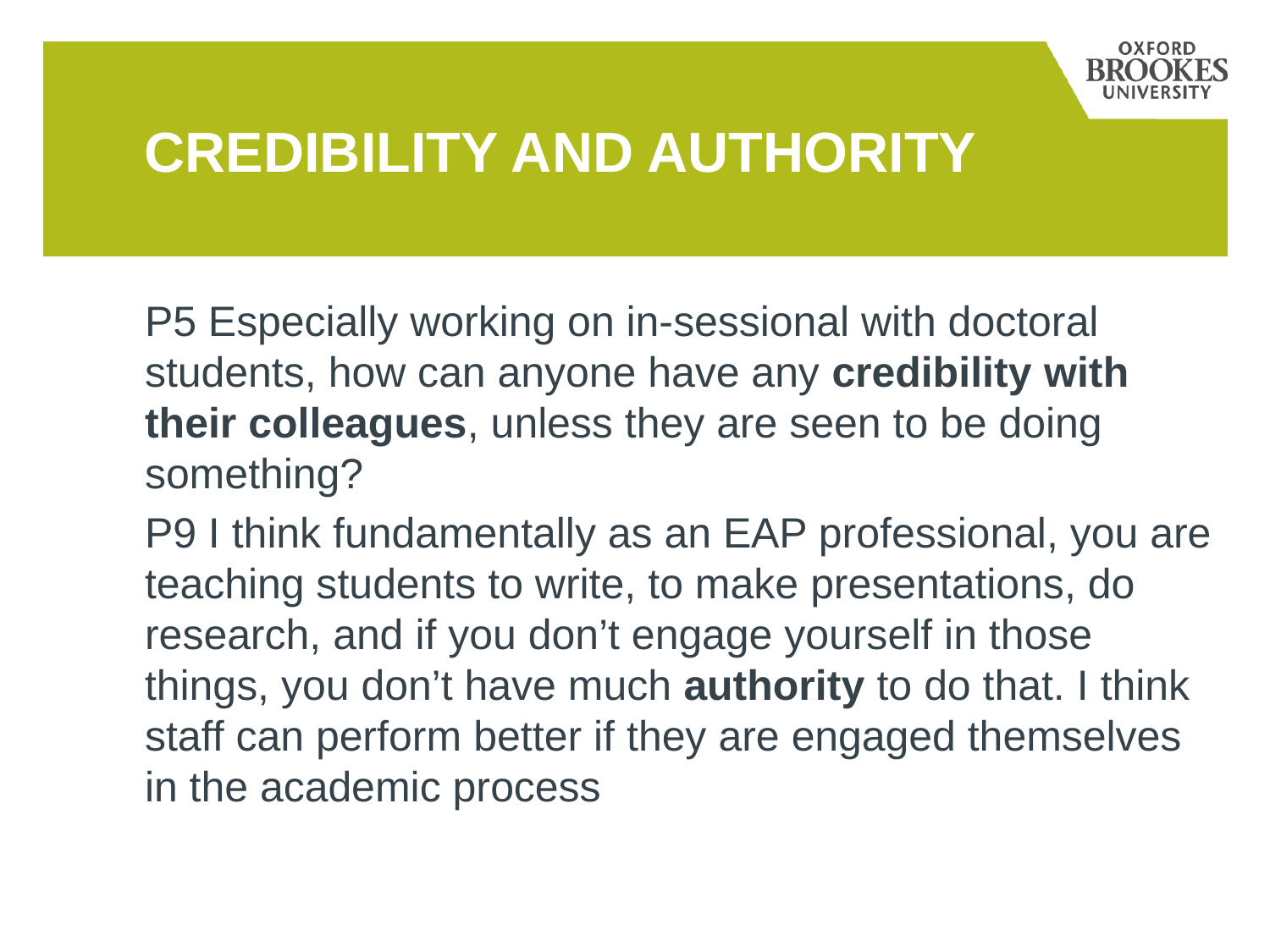

# CREDIBILITY AND AUTHORITY
P5 Especially working on in-sessional with doctoral students, how can anyone have any credibility with their colleagues, unless they are seen to be doing something?
P9 I think fundamentally as an EAP professional, you are teaching students to write, to make presentations, do research, and if you don’t engage yourself in those things, you don’t have much authority to do that. I think staff can perform better if they are engaged themselves in the academic process